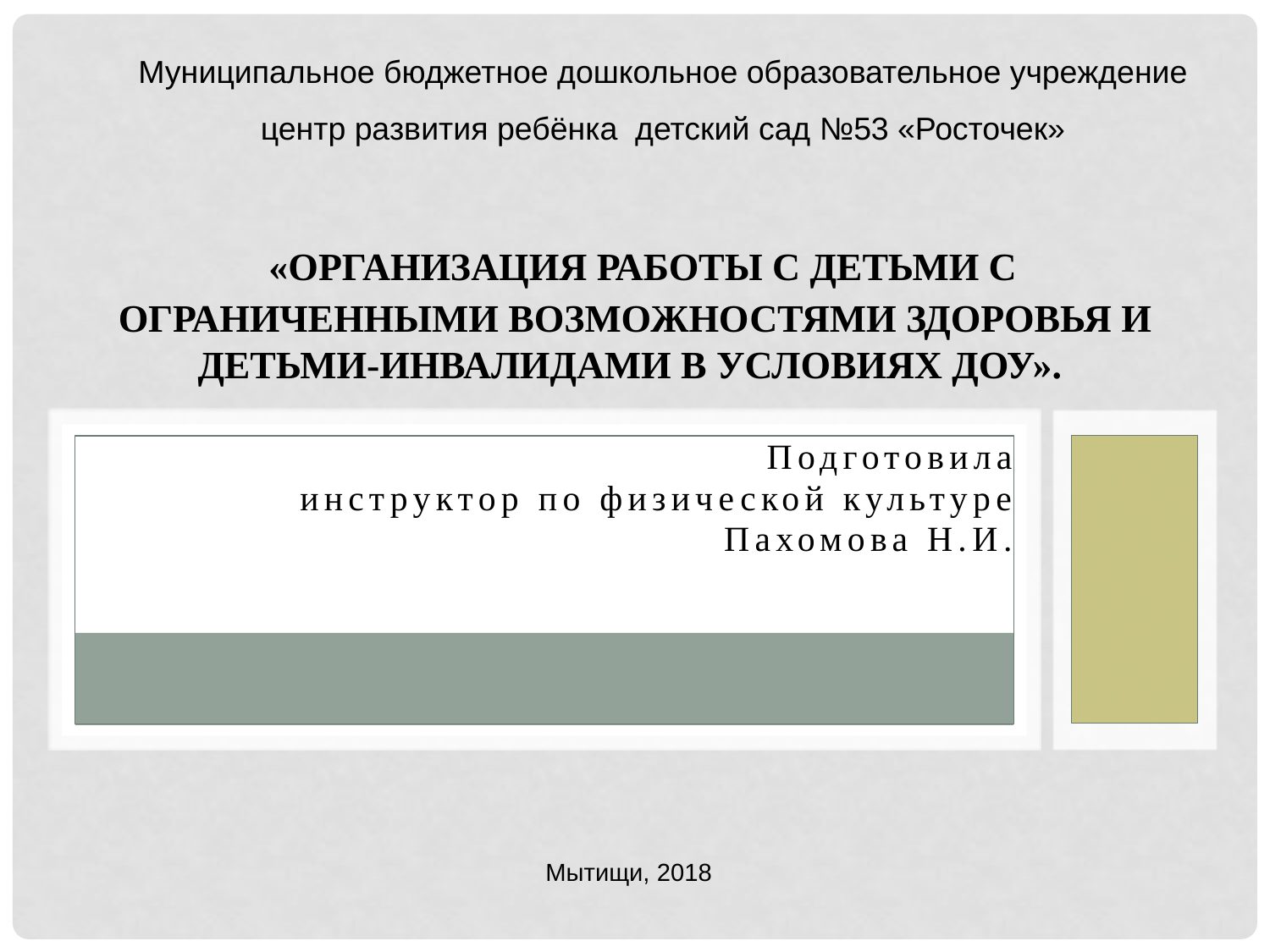

Муниципальное бюджетное дошкольное образовательное учреждение центр развития ребёнка  детский сад №53 «Росточек»

# «Организация работы с детьми с ограниченными возможностями здоровья и детьми-инвалидами в условиях ДОУ».
Подготовила
инструктор по физической культуре
Пахомова Н.И.

Мытищи, 2018